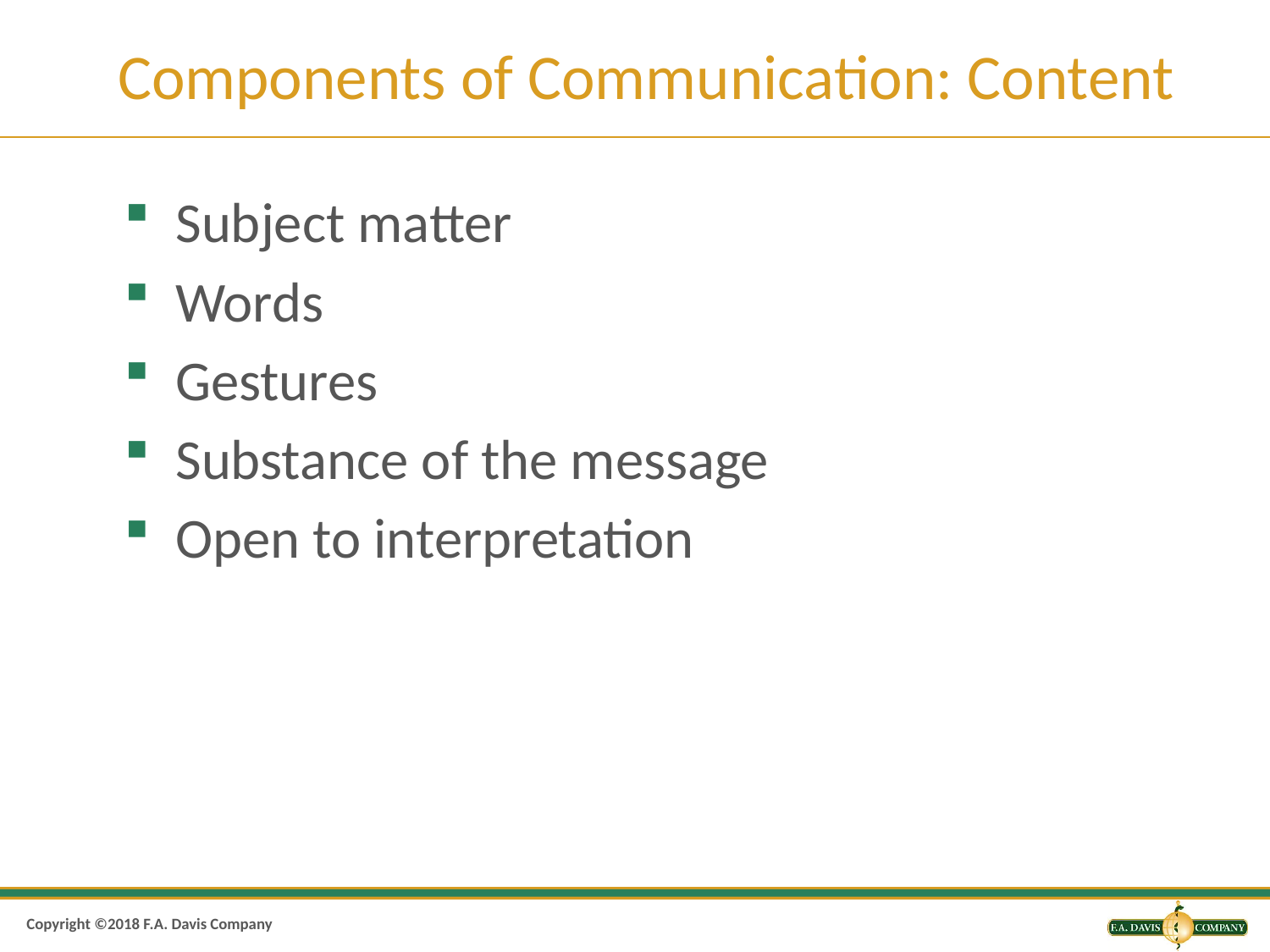

# Components of Communication: Content
 Subject matter
 Words
 Gestures
 Substance of the message
 Open to interpretation